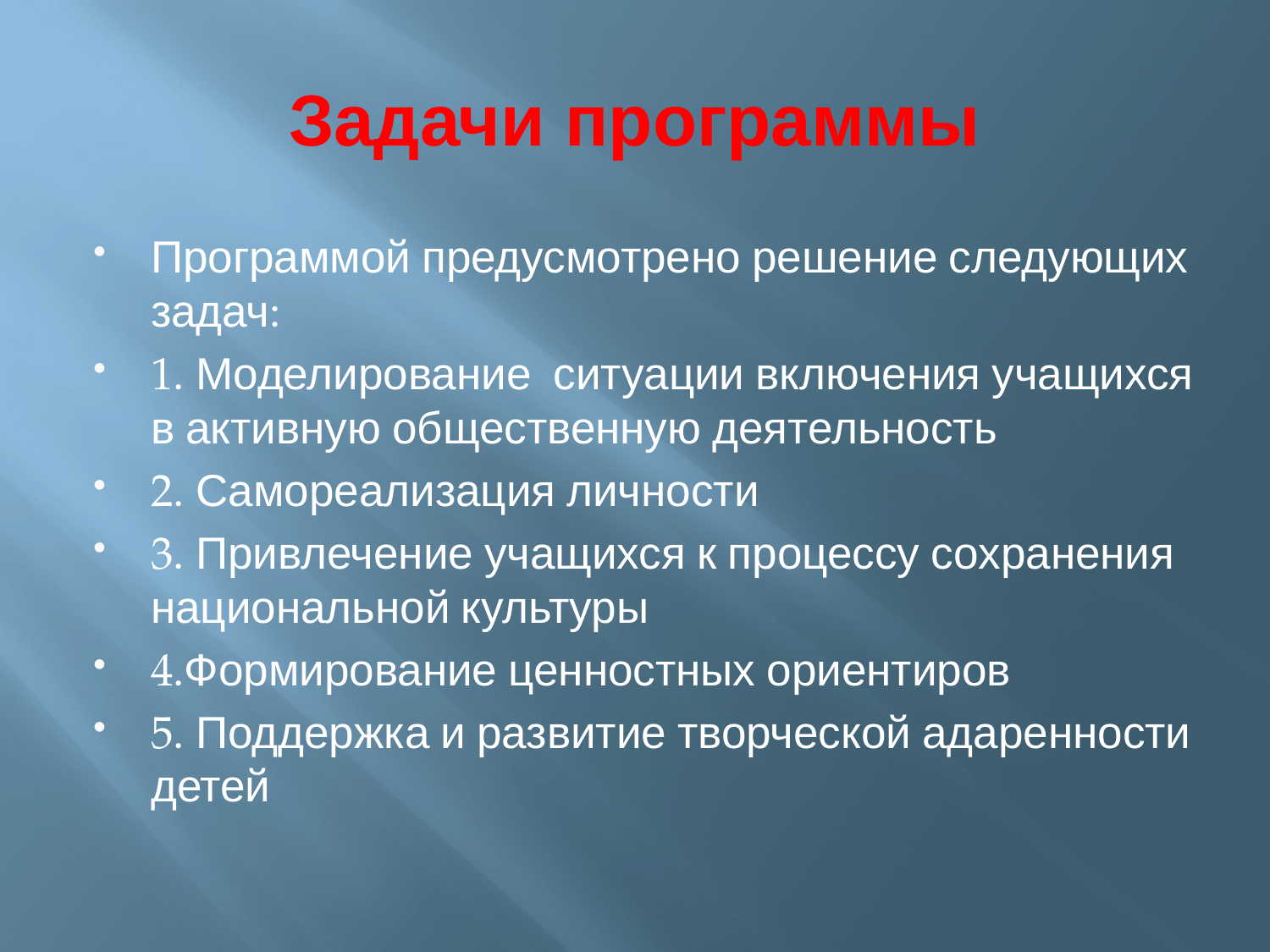

# Задачи программы
Программой предусмотрено решение следующих задач:
1. Моделирование  ситуации включения учащихся в активную общественную деятельность
2. Самореализация личности
3. Привлечение учащихся к процессу сохранения национальной культуры
4.Формирование ценностных ориентиров
5. Поддержка и развитие творческой адаренности детей